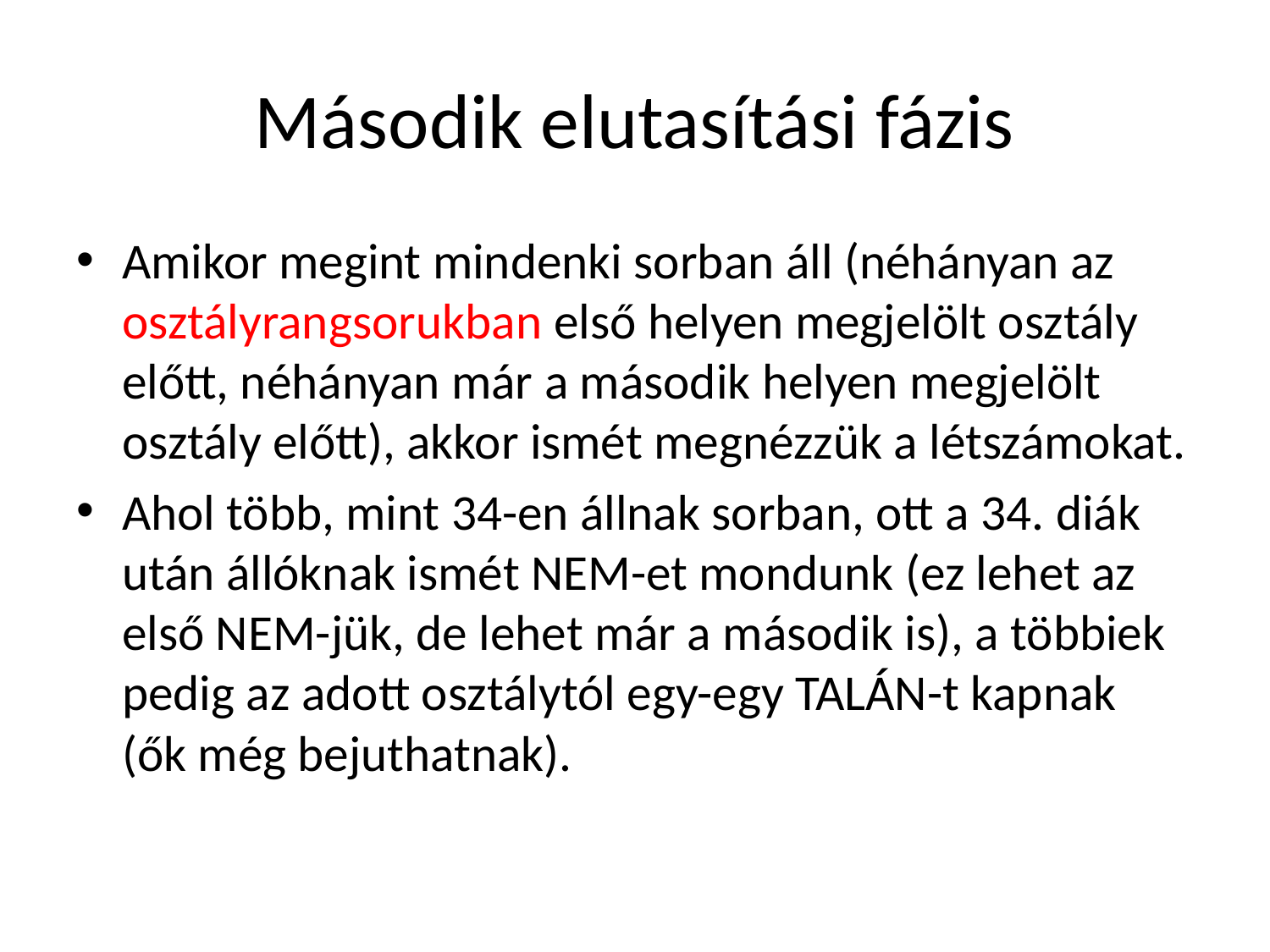

# Második elutasítási fázis
Amikor megint mindenki sorban áll (néhányan az osztályrangsorukban első helyen megjelölt osztály előtt, néhányan már a második helyen megjelölt osztály előtt), akkor ismét megnézzük a létszámokat.
Ahol több, mint 34-en állnak sorban, ott a 34. diák után állóknak ismét NEM-et mondunk (ez lehet az első NEM-jük, de lehet már a második is), a többiek pedig az adott osztálytól egy-egy TALÁN-t kapnak (ők még bejuthatnak).